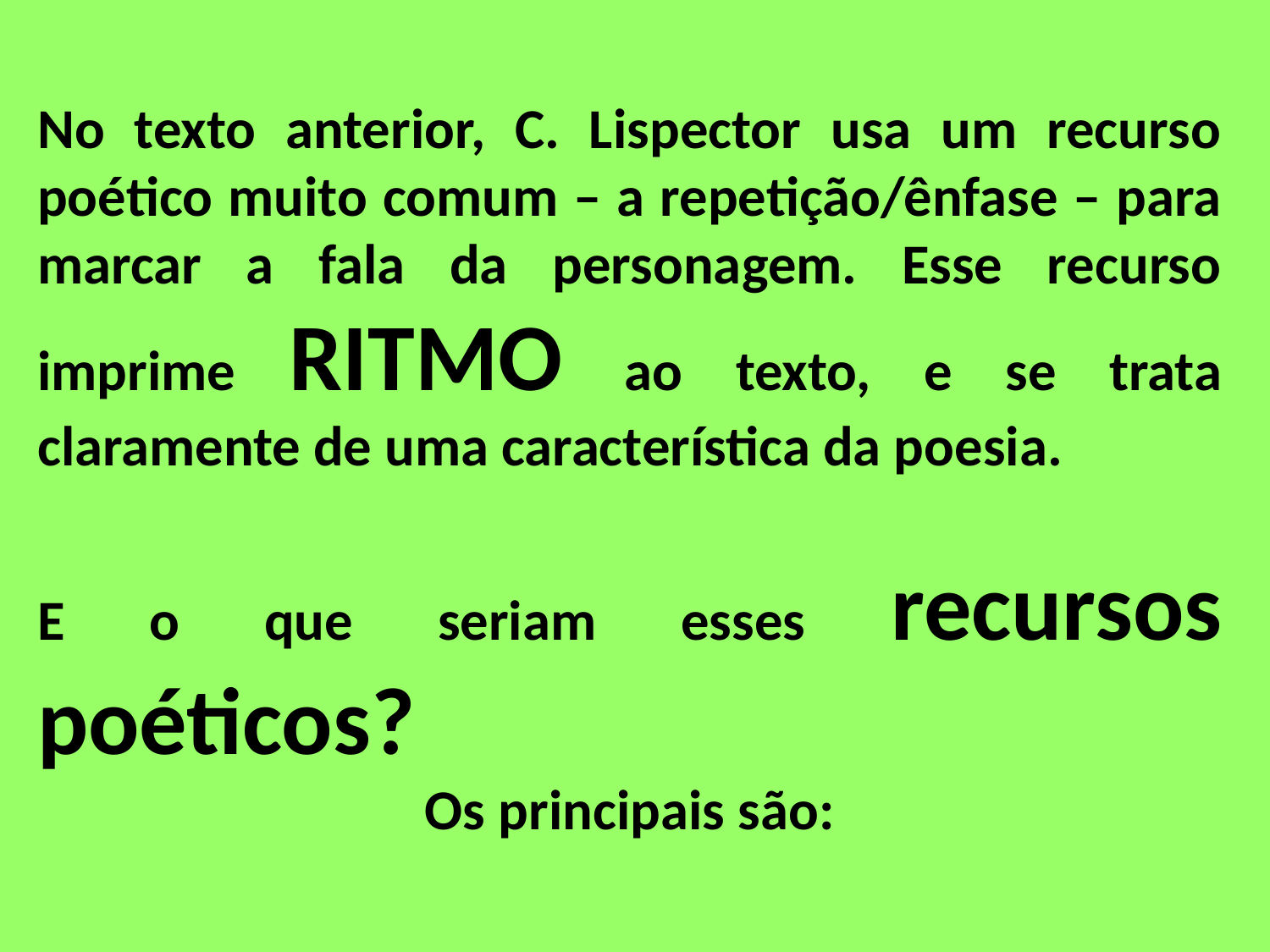

No texto anterior, C. Lispector usa um recurso poético muito comum – a repetição/ênfase – para marcar a fala da personagem. Esse recurso imprime RITMO ao texto, e se trata claramente de uma característica da poesia.

E o que seriam esses recursos poéticos?
Os principais são: